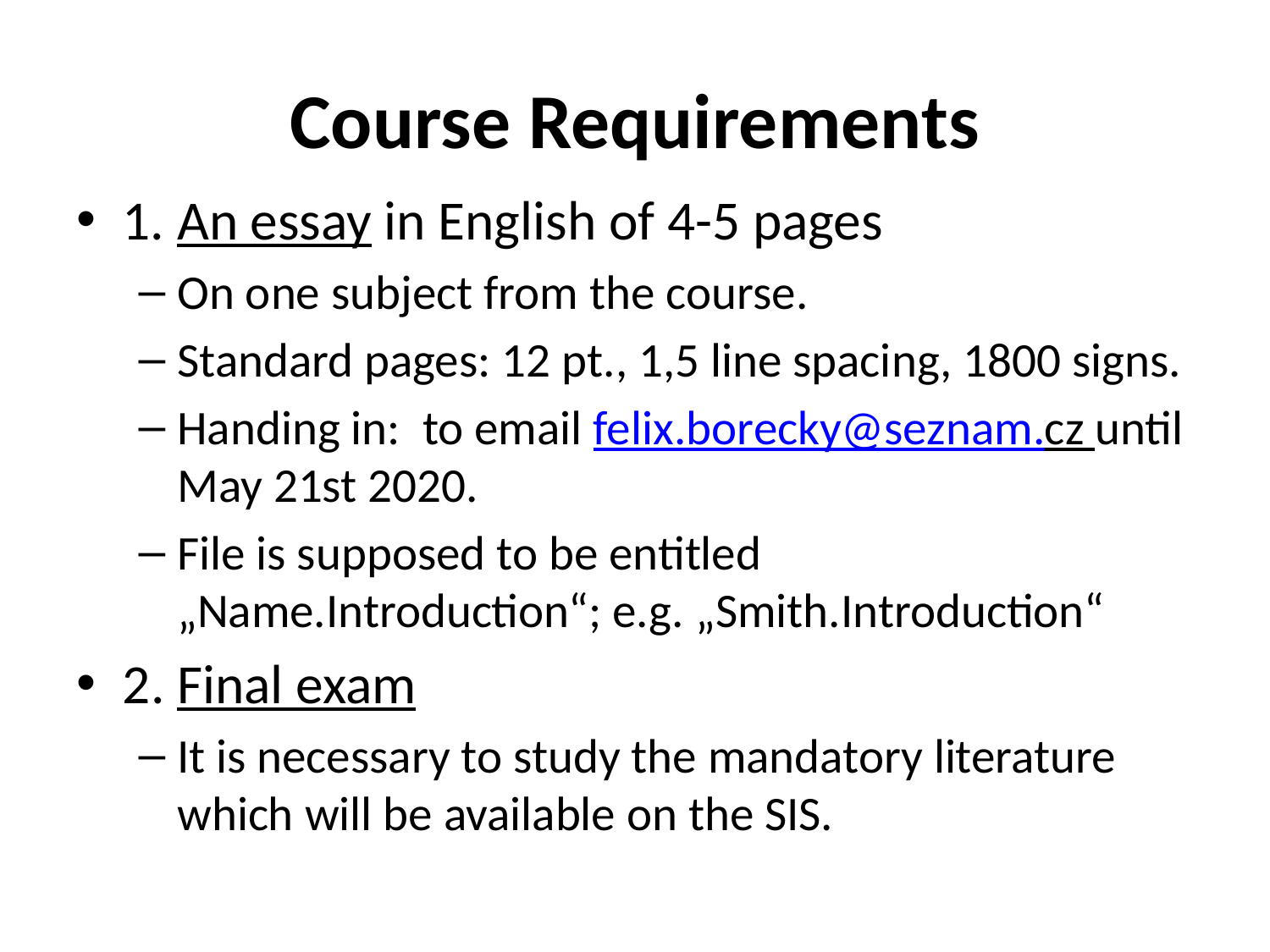

# Course Requirements
1. An essay in English of 4-5 pages
On one subject from the course.
Standard pages: 12 pt., 1,5 line spacing, 1800 signs.
Handing in:  to email felix.borecky@seznam.cz until May 21st 2020.
File is supposed to be entitled „Name.Introduction“; e.g. „Smith.Introduction“
2. Final exam
It is necessary to study the mandatory literature which will be available on the SIS.